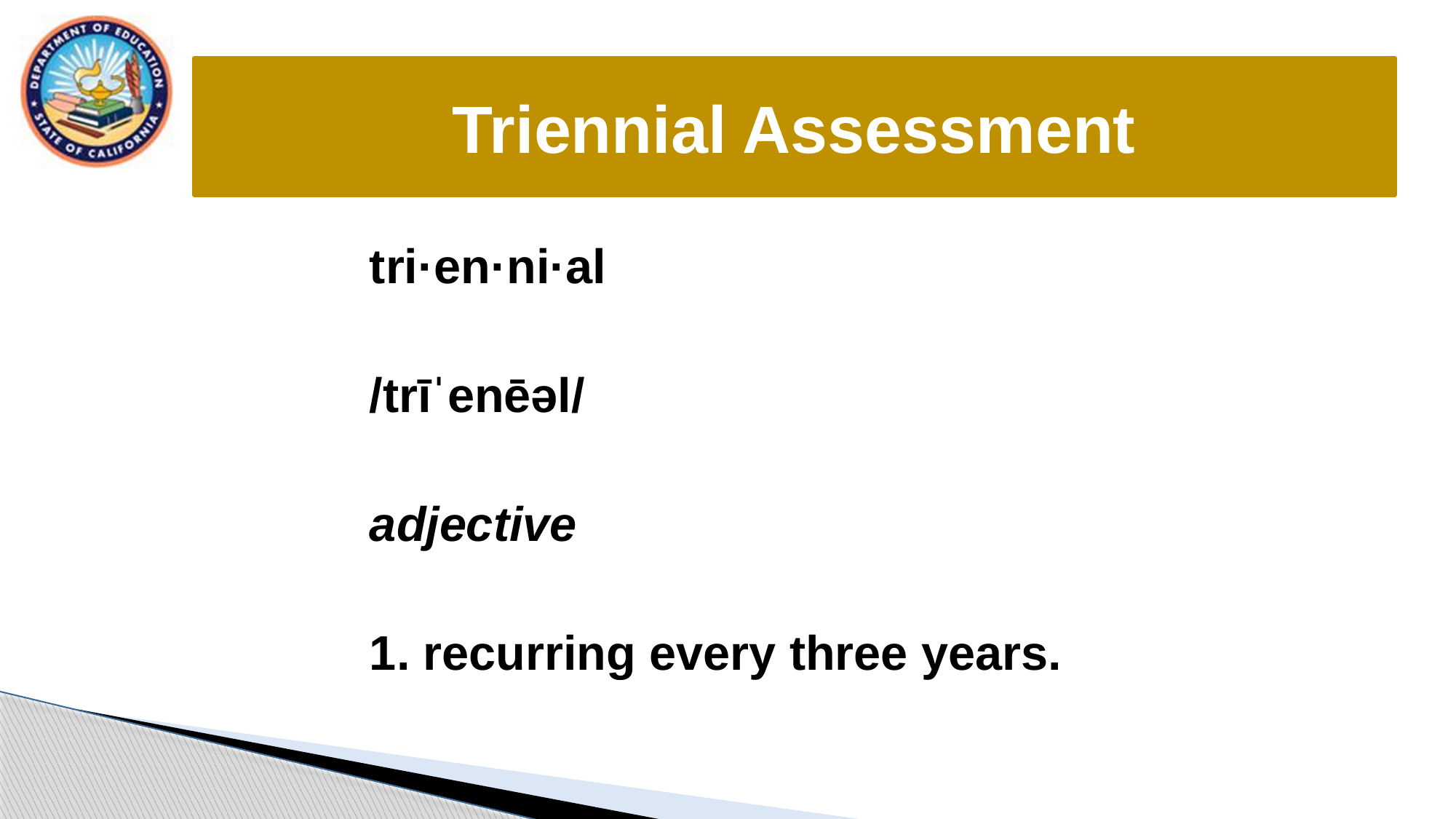

# Triennial Assessment
tri·en·ni·al

/trīˈenēəl/

adjective

1. recurring every three years.